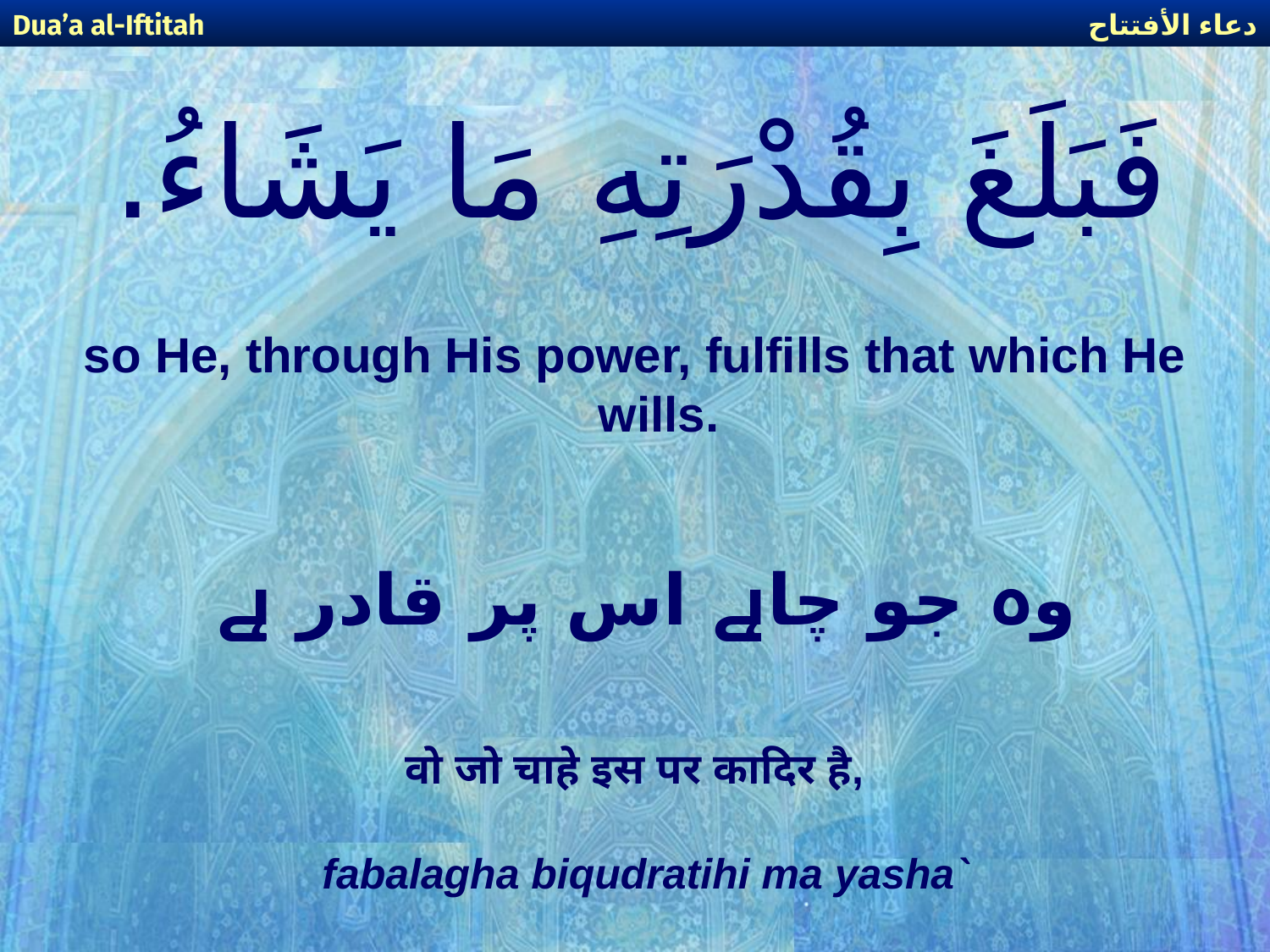

دعاء الأفتتاح
Dua’a al-Iftitah
# فَبَلَغَ بِقُدْرَتِهِ مَا يَشَاءُ.
so He, through His power, fulfills that which He wills.
وہ جو چاہے اس پر قادر ہے
वो जो चाहे इस पर कादिर है,
fabalagha biqudratihi ma yasha`